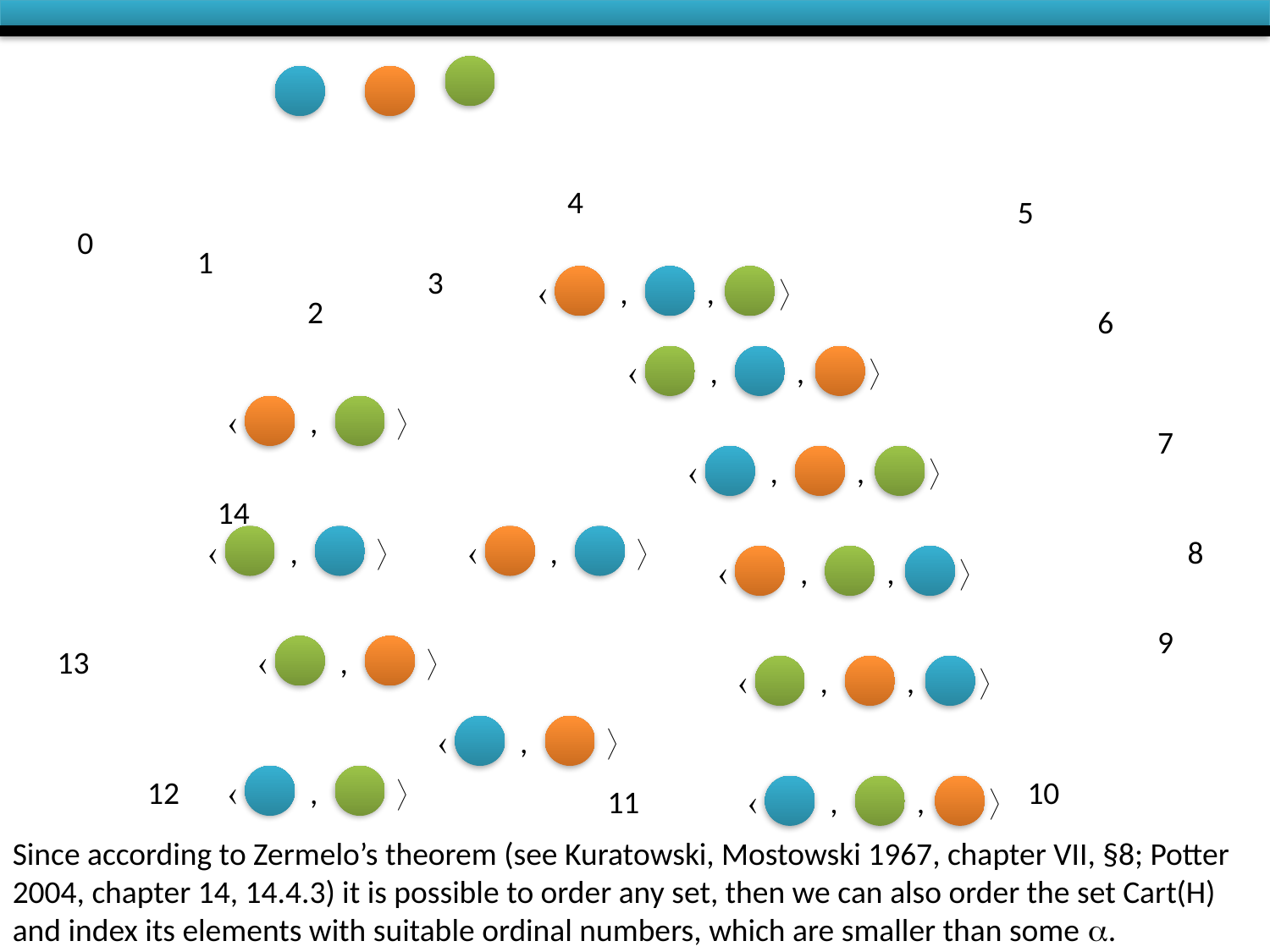

4
5
0
1
3
〈          ,           ,         〉

2
6
〈          ,           ,         〉

〈          ,           〉

7
〈          ,           ,         〉

14
〈          ,           〉

〈          ,           〉

8
〈          ,           ,         〉

9
13
〈          ,           〉

〈          ,           ,         〉

〈          ,           〉

12
〈          ,           〉

10
11
〈          ,           ,         〉

Since according to Zermelo’s theorem (see Kuratowski, Mostowski 1967, chapter VII, §8; Potter 2004, chapter 14, 14.4.3) it is possible to order any set, then we can also order the set Cart(H) and index its elements with suitable ordinal numbers, which are smaller than some α.